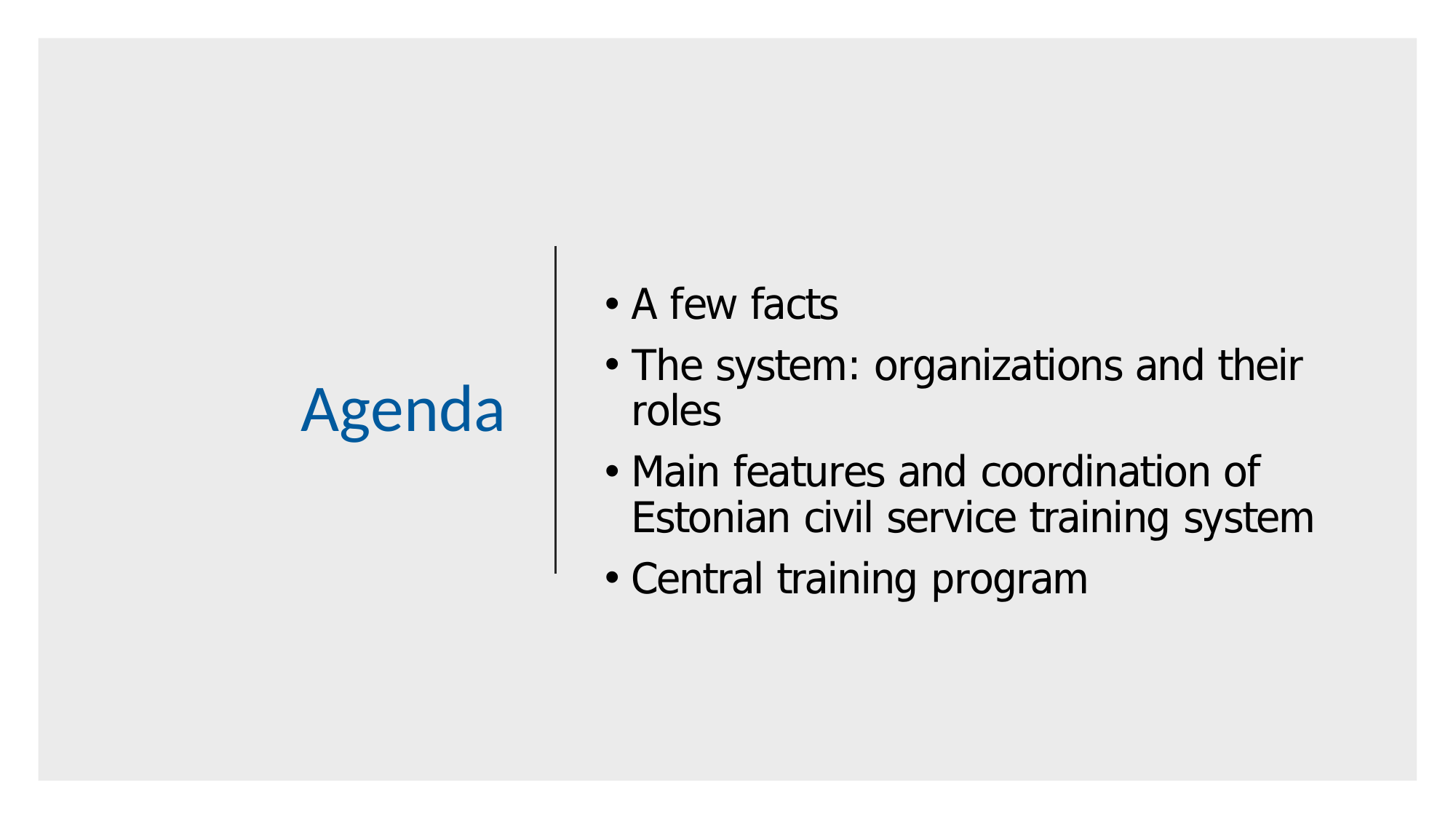

# Agenda

A few facts
The system: organizations and their roles
Main features and coordination of Estonian civil service training system
Central training program